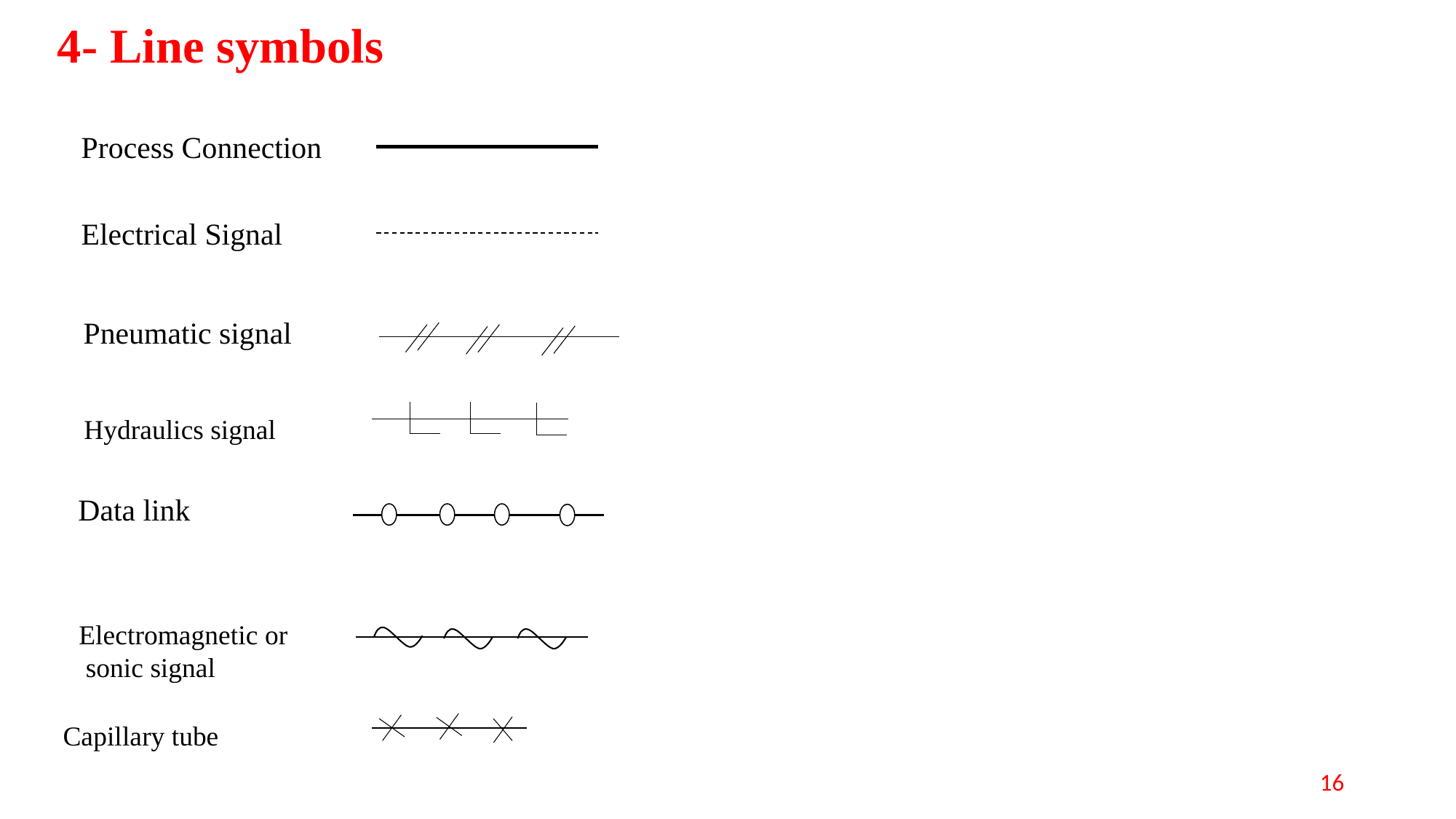

4- Line symbols
Process Connection
Electrical Signal
Pneumatic signal
Hydraulics signal
Data link

Electromagnetic or
 sonic signal

Capillary tube
16